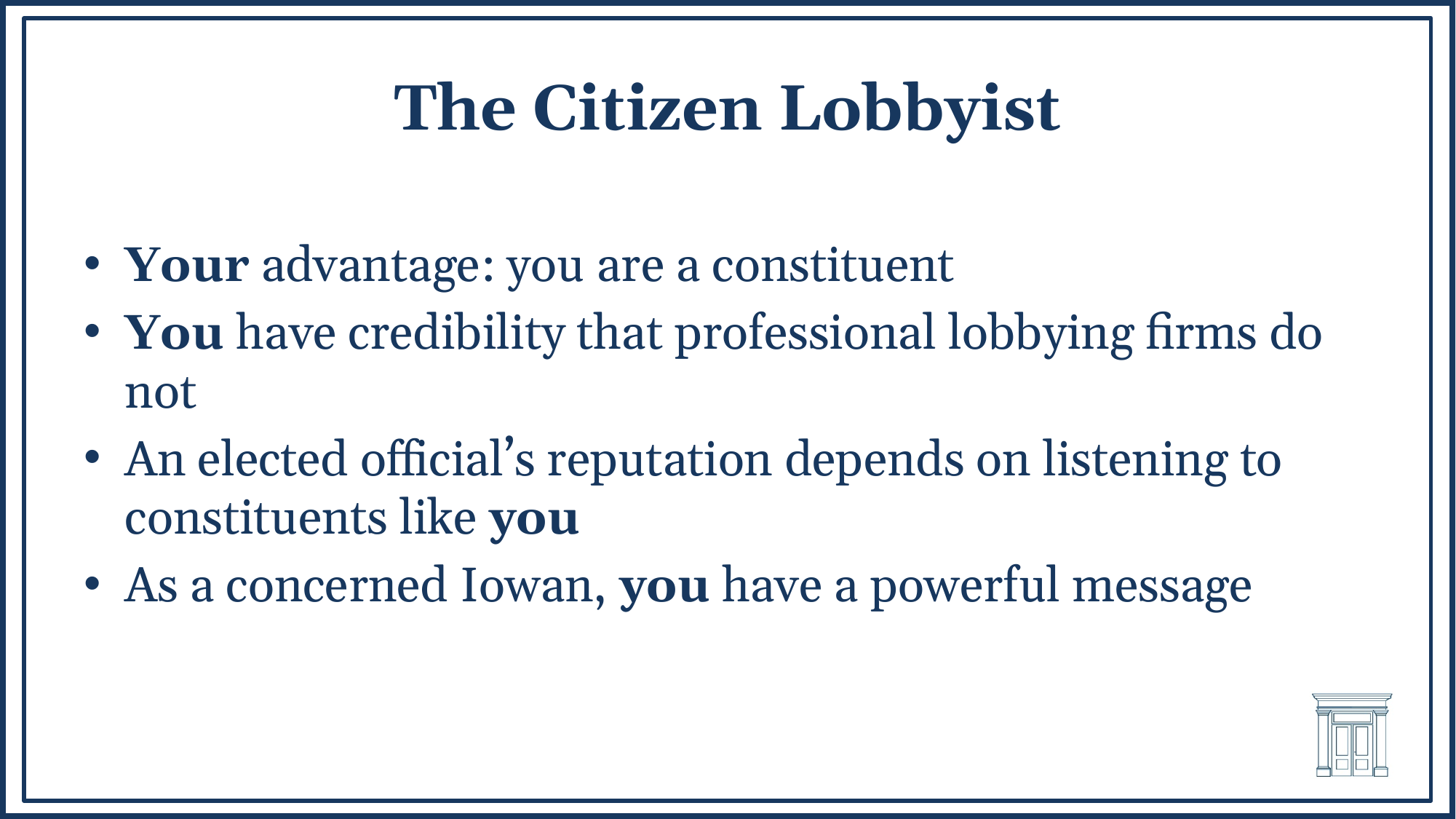

# The Citizen Lobbyist
Your advantage: you are a constituent
You have credibility that professional lobbying firms do not
An elected official’s reputation depends on listening to constituents like you
As a concerned Iowan, you have a powerful message